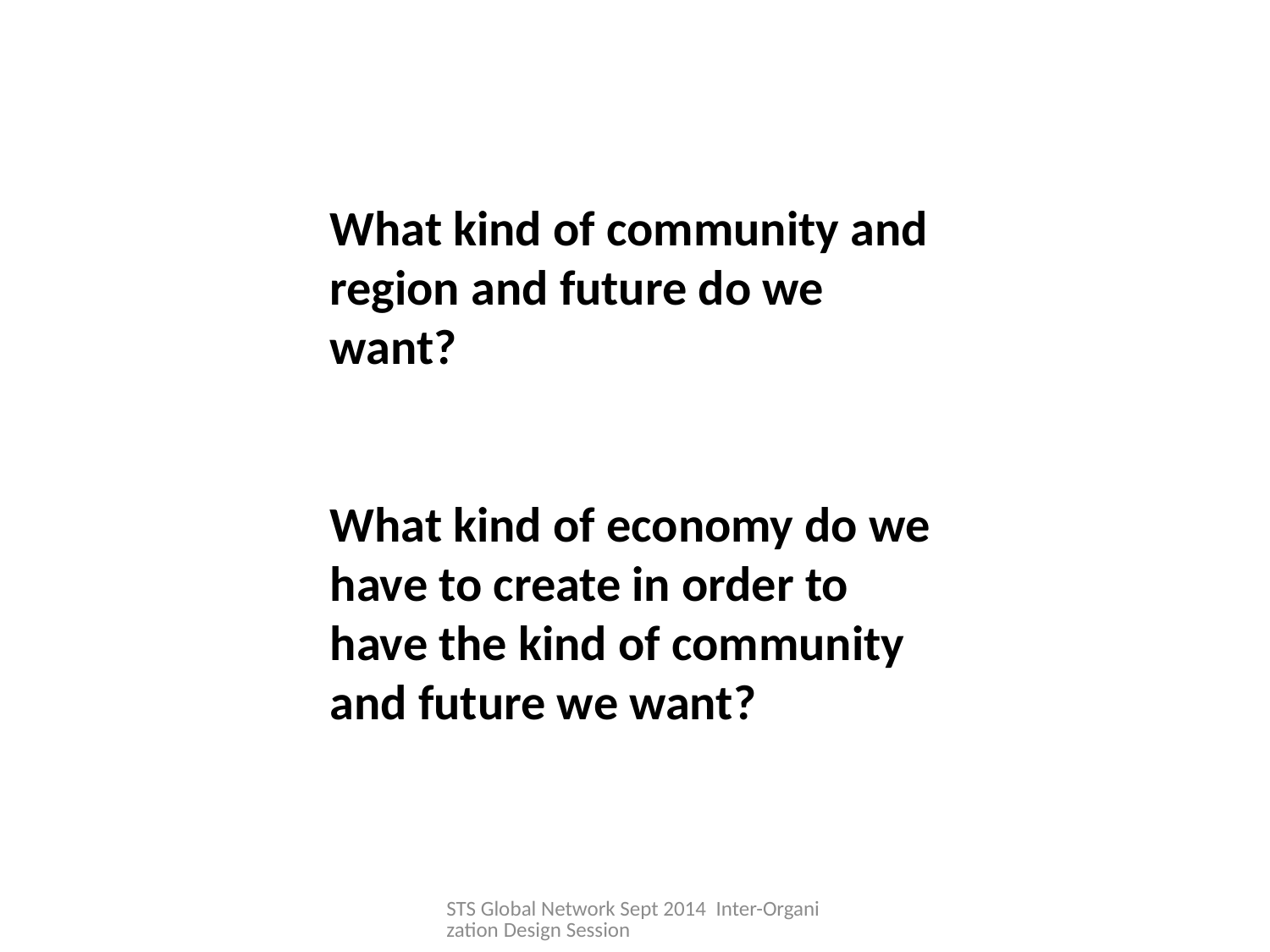

What kind of community and region and future do we want?

What kind of economy do we have to create in order to have the kind of community and future we want?

STS Global Network Sept 2014  Inter-Organization Design Session